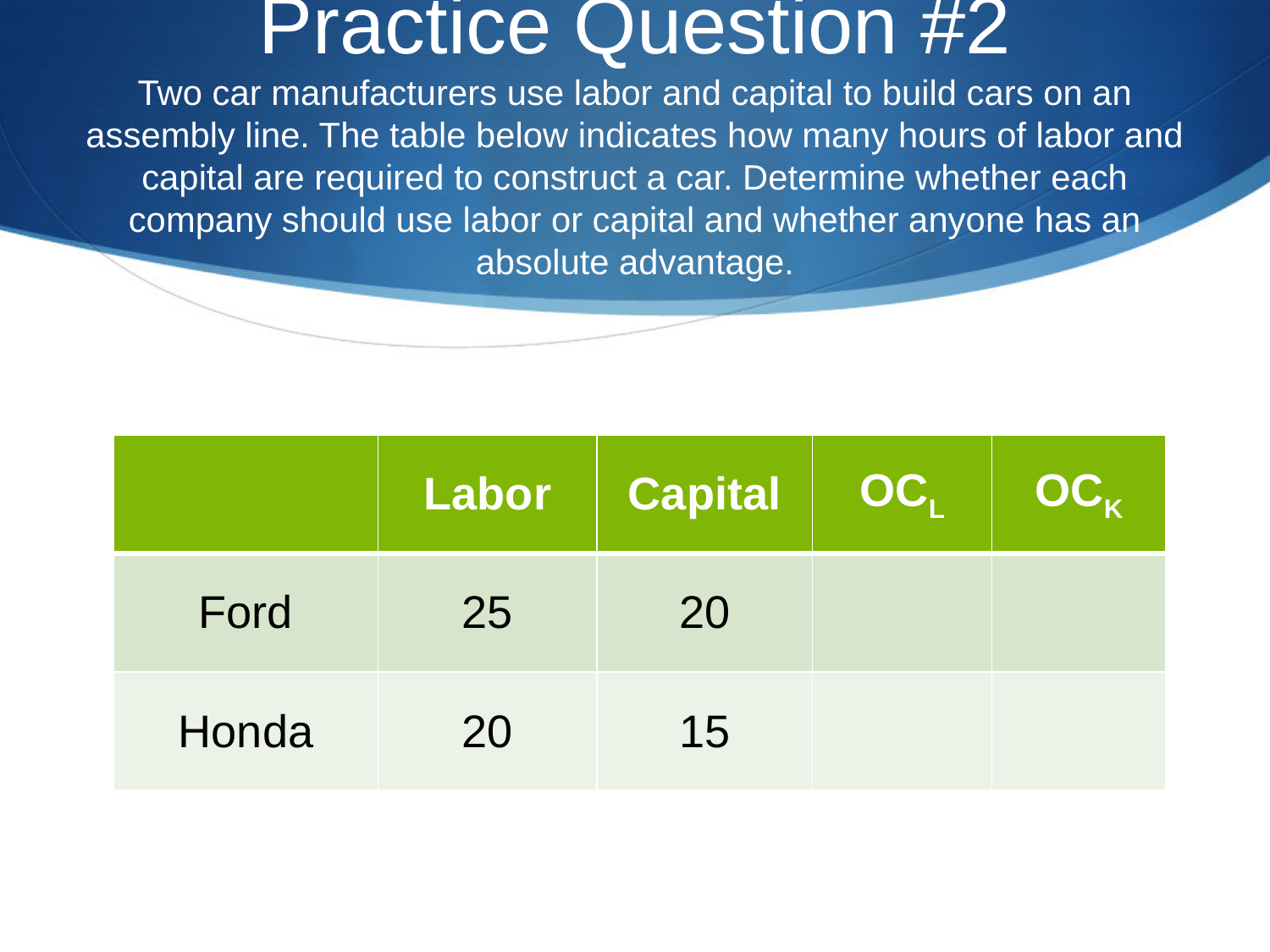

# Practice Question #2 Two car manufacturers use labor and capital to build cars on an assembly line. The table below indicates how many hours of labor and capital are required to construct a car. Determine whether each company should use labor or capital and whether anyone has an absolute advantage.
|  | Labor | Capital |
| --- | --- | --- |
| Ford | 25 | 20 |
| Honda | 20 | 15 |
| OCL | OCK |
| --- | --- |
|  |  |
|  |  |